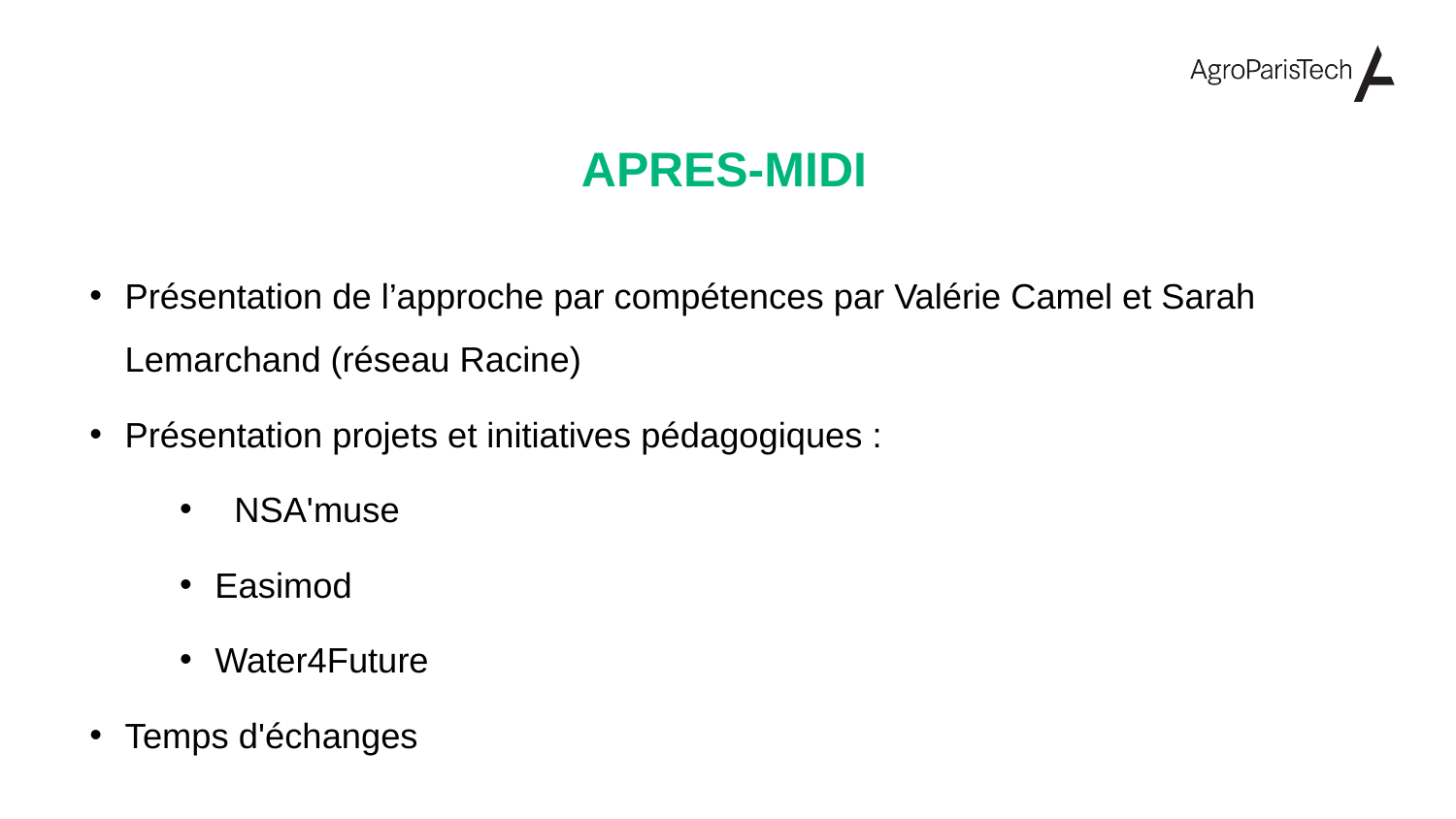

# APRES-MIDI
Présentation de l’approche par compétences par Valérie Camel et Sarah Lemarchand (réseau Racine)
Présentation projets et initiatives pédagogiques :
  NSA'muse
Easimod
Water4Future
Temps d'échanges